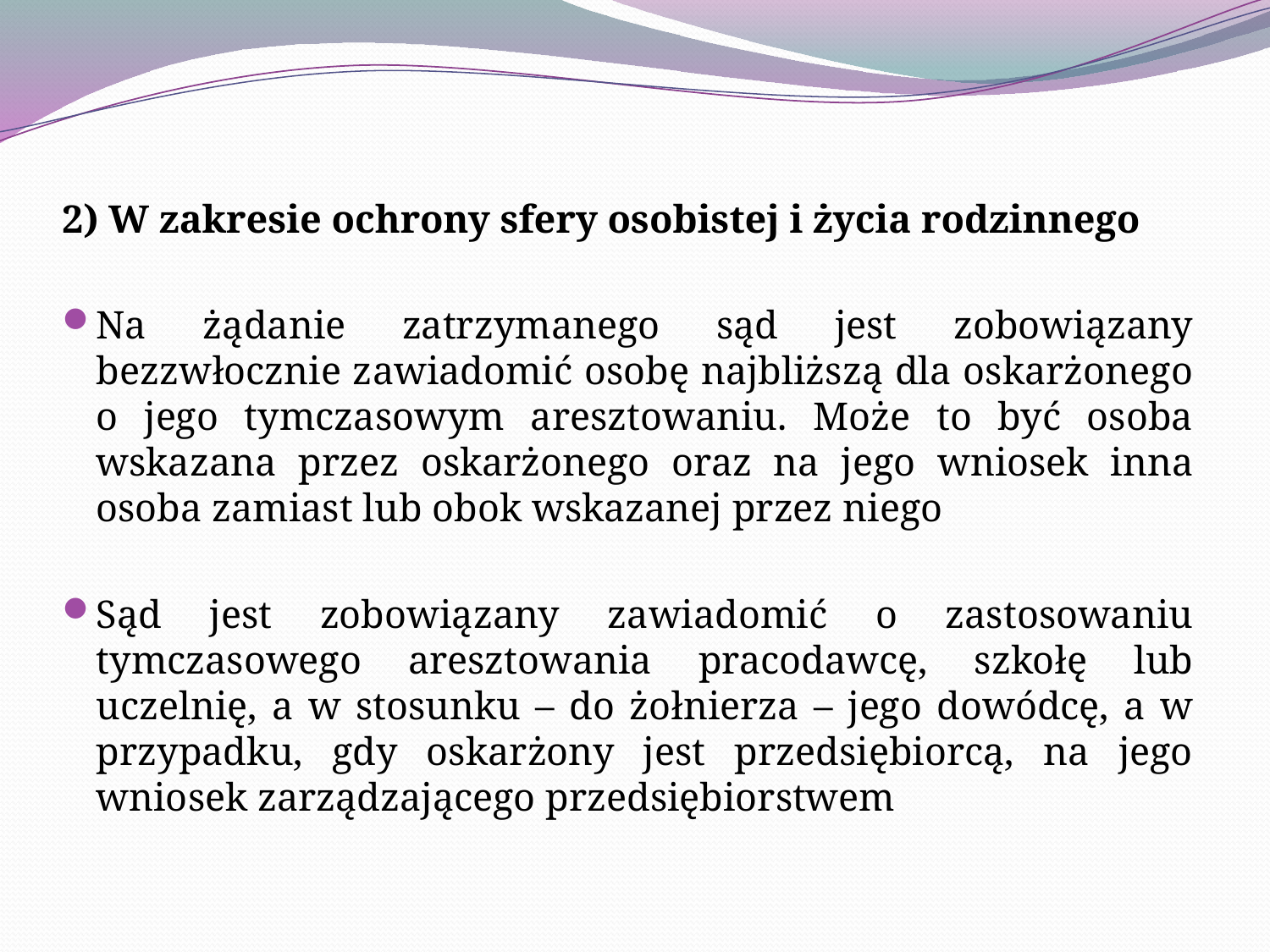

2) W zakresie ochrony sfery osobistej i życia rodzinnego

Na żądanie zatrzymanego sąd jest zobowiązany bezzwłocznie zawiadomić osobę najbliższą dla oskarżonego o jego tymczasowym aresztowaniu. Może to być osoba wskazana przez oskarżonego oraz na jego wniosek inna osoba zamiast lub obok wskazanej przez niego

Sąd jest zobowiązany zawiadomić o zastosowaniu tymczasowego aresztowania pracodawcę, szkołę lub uczelnię, a w stosunku – do żołnierza – jego dowódcę, a w przypadku, gdy oskarżony jest przedsiębiorcą, na jego wniosek zarządzającego przedsiębiorstwem